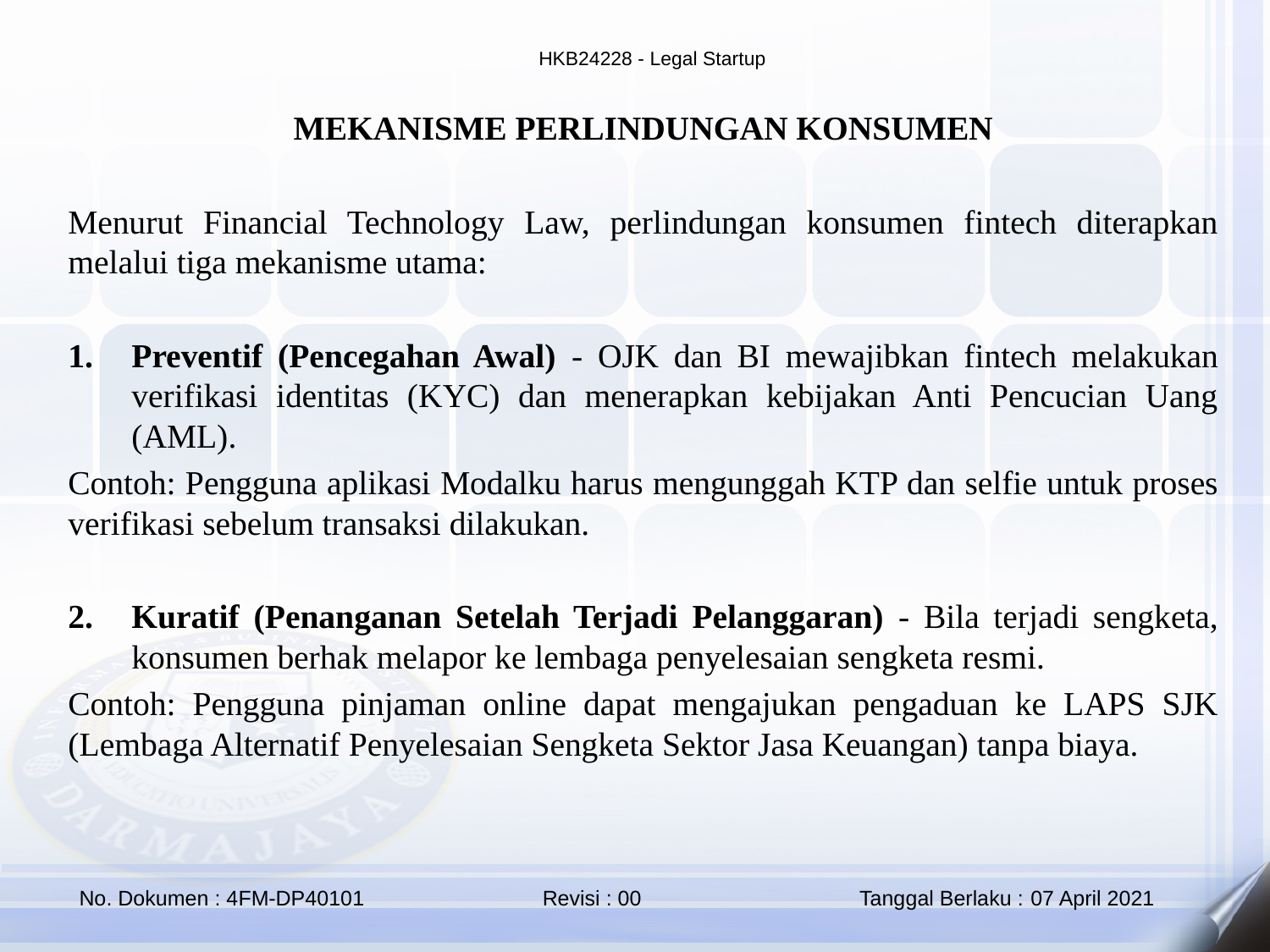

MEKANISME PERLINDUNGAN KONSUMEN

Menurut Financial Technology Law, perlindungan konsumen fintech diterapkan melalui tiga mekanisme utama:

Preventif (Pencegahan Awal) - OJK dan BI mewajibkan fintech melakukan verifikasi identitas (KYC) dan menerapkan kebijakan Anti Pencucian Uang (AML).
Contoh: Pengguna aplikasi Modalku harus mengunggah KTP dan selfie untuk proses verifikasi sebelum transaksi dilakukan.

Kuratif (Penanganan Setelah Terjadi Pelanggaran) - Bila terjadi sengketa, konsumen berhak melapor ke lembaga penyelesaian sengketa resmi.
Contoh: Pengguna pinjaman online dapat mengajukan pengaduan ke LAPS SJK (Lembaga Alternatif Penyelesaian Sengketa Sektor Jasa Keuangan) tanpa biaya.